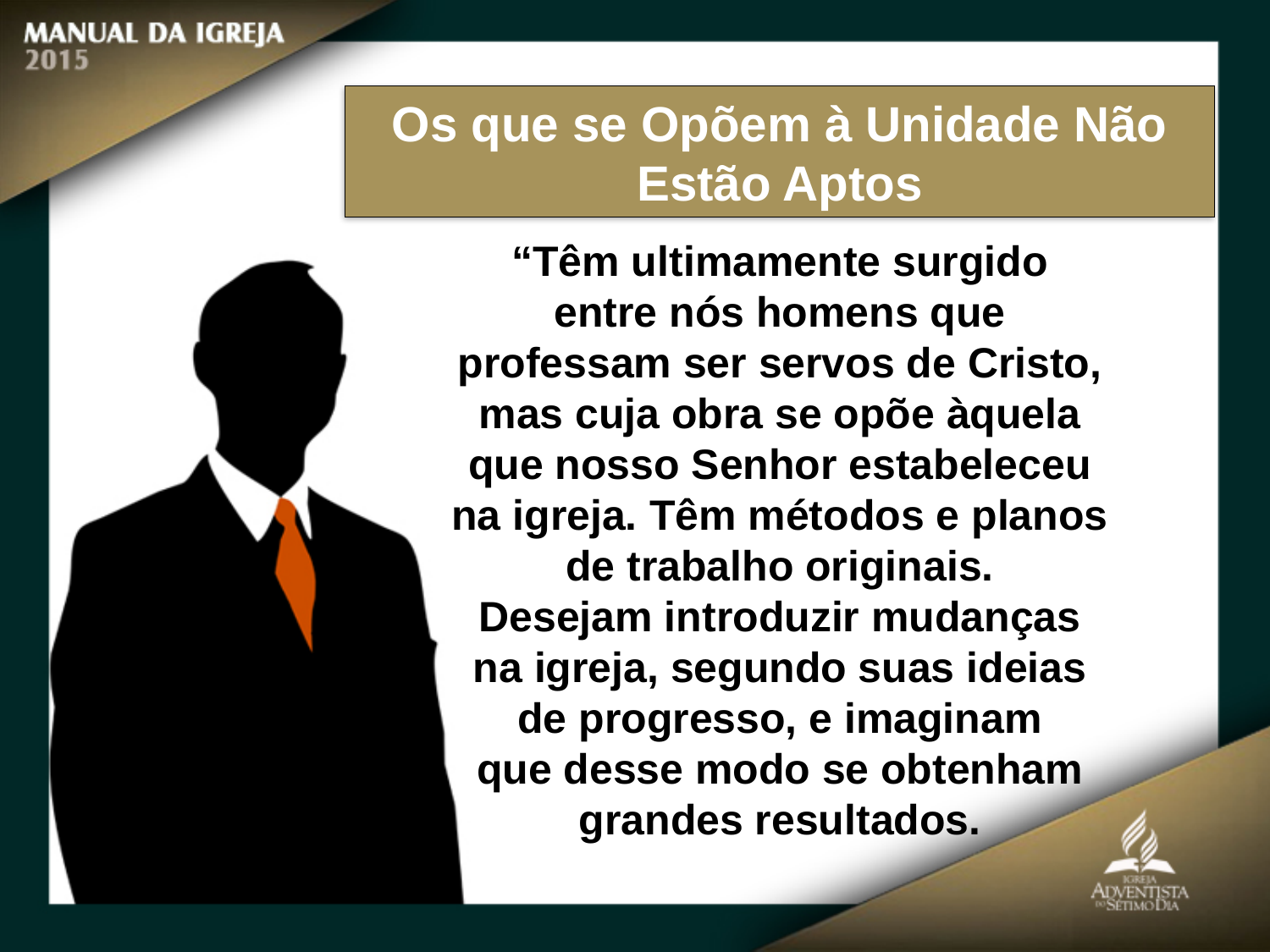

Os que se Opõem à Unidade Não Estão Aptos
“Têm ultimamente surgido
entre nós homens que professam ser servos de Cristo, mas cuja obra se opõe àquela
que nosso Senhor estabeleceu na igreja. Têm métodos e planos de trabalho originais.
Desejam introduzir mudanças na igreja, segundo suas ideias de progresso, e imaginam
que desse modo se obtenham grandes resultados.